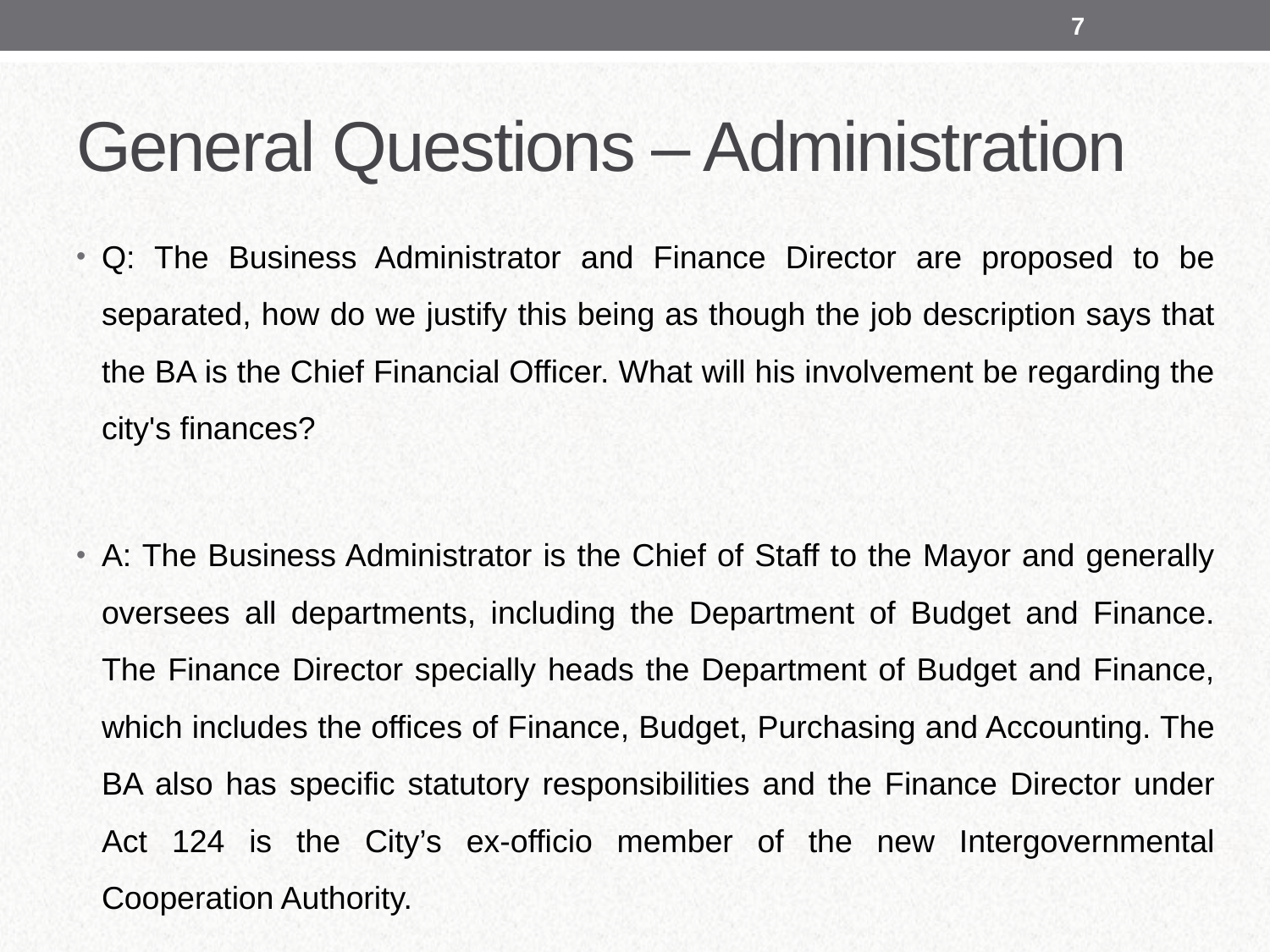

7
# General Questions – Administration
Q: The Business Administrator and Finance Director are proposed to be separated, how do we justify this being as though the job description says that the BA is the Chief Financial Officer. What will his involvement be regarding the city's finances?

A: The Business Administrator is the Chief of Staff to the Mayor and generally oversees all departments, including the Department of Budget and Finance. The Finance Director specially heads the Department of Budget and Finance, which includes the offices of Finance, Budget, Purchasing and Accounting. The BA also has specific statutory responsibilities and the Finance Director under Act 124 is the City’s ex-officio member of the new Intergovernmental Cooperation Authority.